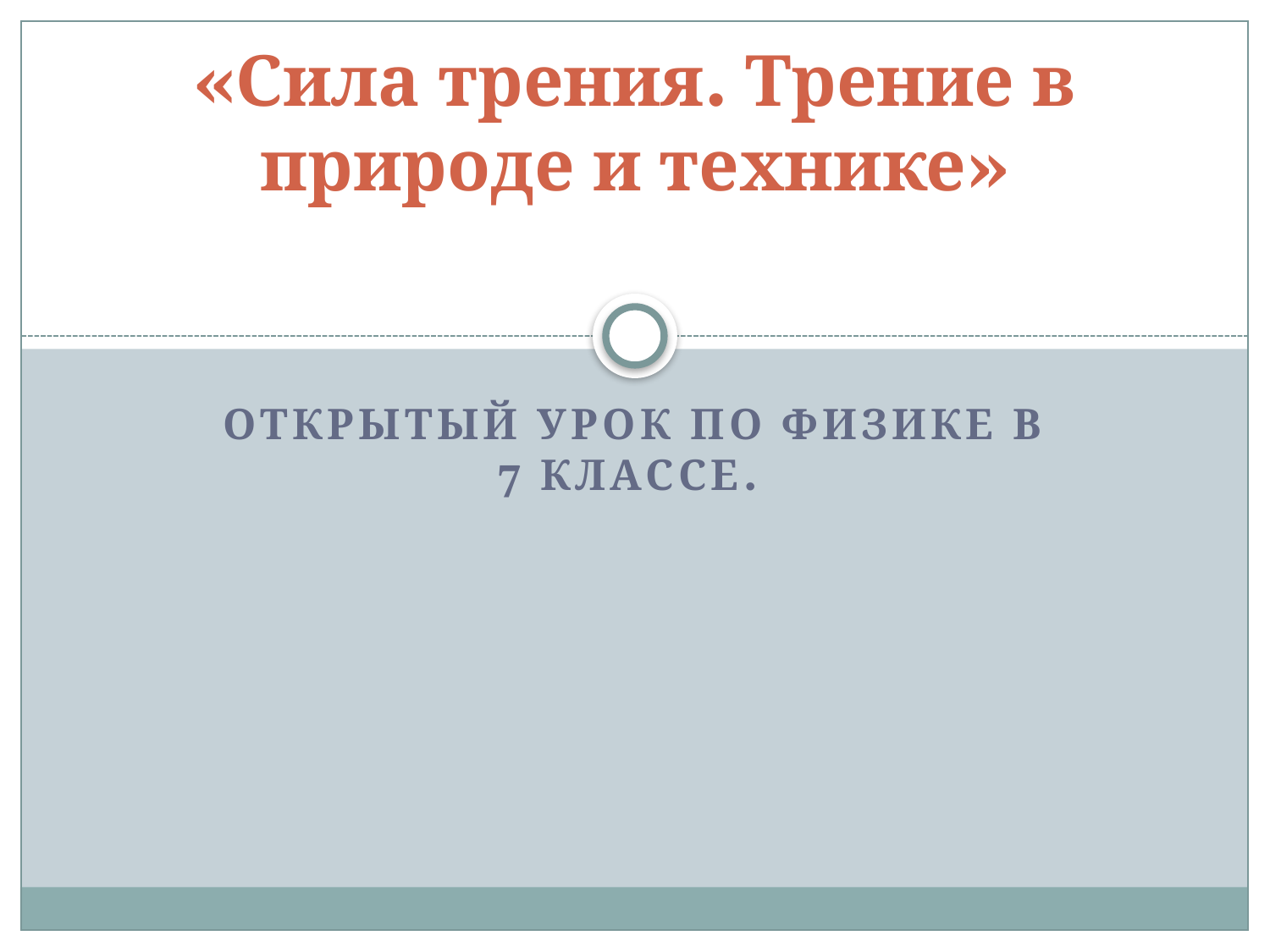

# «Сила трения. Трение в природе и технике»
Открытый урок по физике в 7 классе.